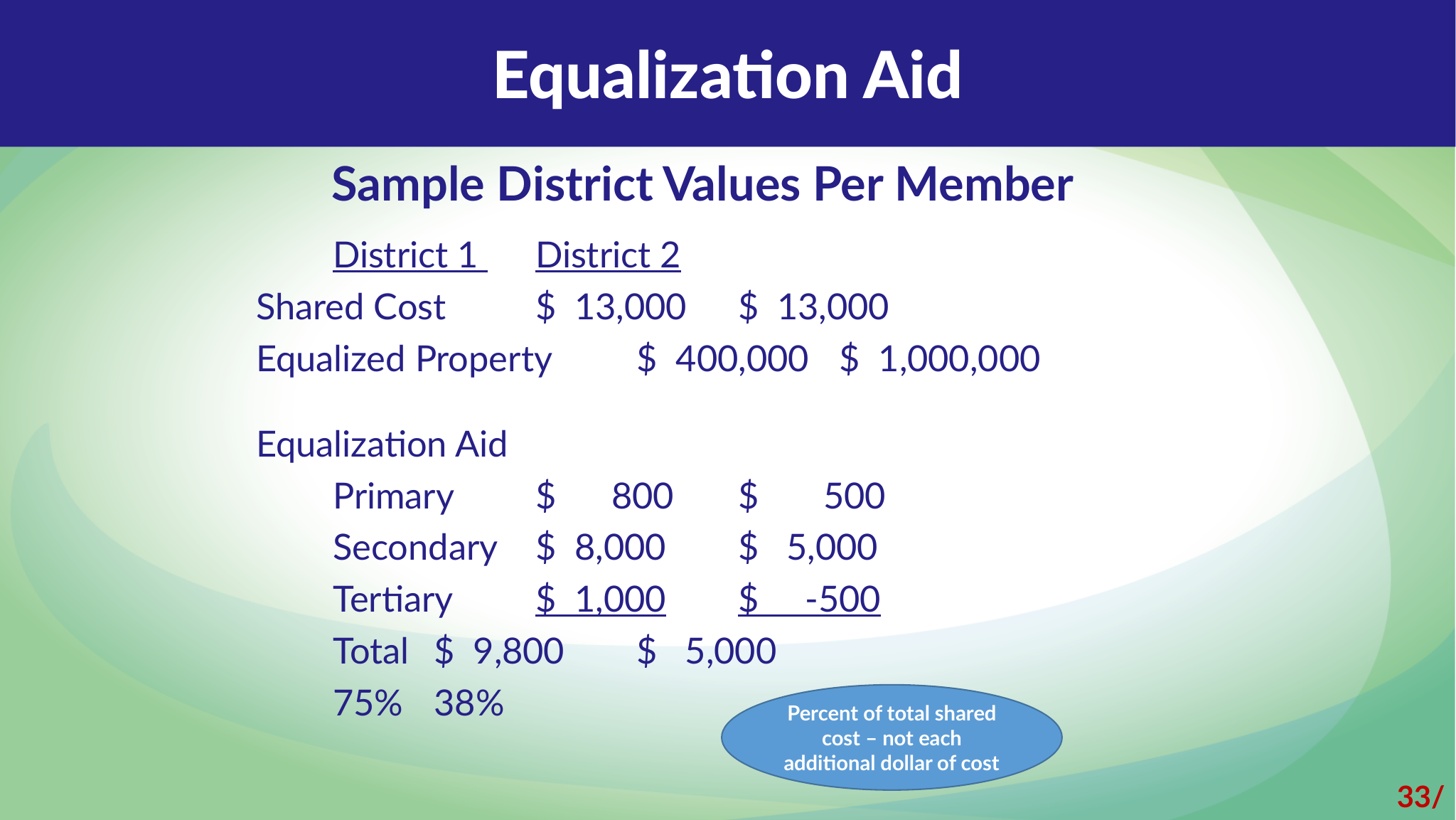

Equalization Aid
Sample District Values Per Member
									District 1 				District 2
Shared Cost							$  13,000					$  13,000
Equalized Property				$  400,000				$  1,000,000

Equalization Aid
	Primary							$      800					$       500
	Secondary						$  8,000					$   5,000
	Tertiary							$  1,000					$     -500
	Total							$  9,800					$   5,000
										75%							38%

Percent of total shared cost – not each additional dollar of cost